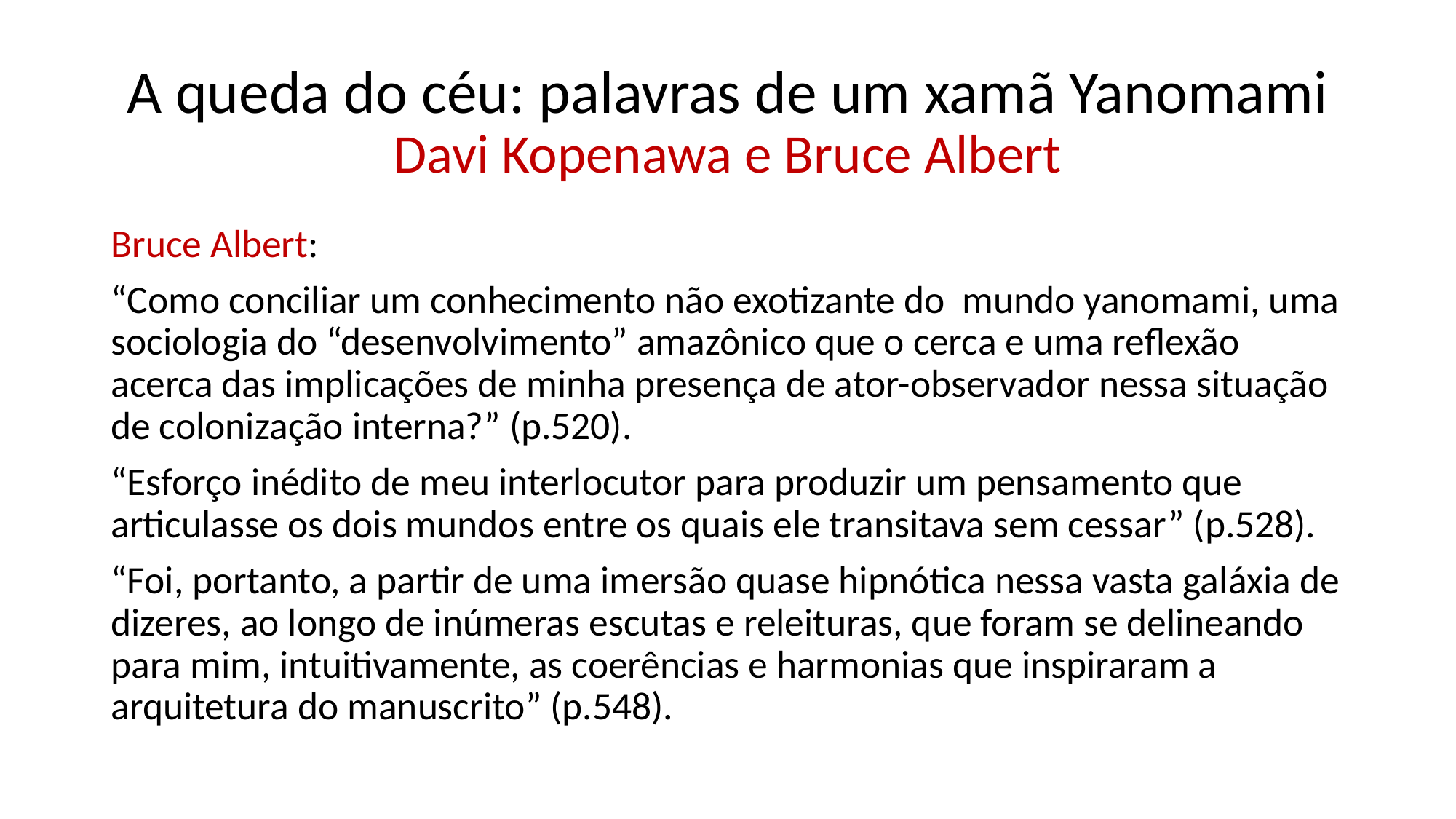

# A queda do céu: palavras de um xamã Yanomami Davi Kopenawa e Bruce Albert
Bruce Albert:
“Como conciliar um conhecimento não exotizante do  mundo yanomami, uma sociologia do “desenvolvimento” amazônico que o cerca e uma reflexão acerca das implicações de minha presença de ator-observador nessa situação de colonização interna?” (p.520).
“Esforço inédito de meu interlocutor para produzir um pensamento que articulasse os dois mundos entre os quais ele transitava sem cessar” (p.528).
“Foi, portanto, a partir de uma imersão quase hipnótica nessa vasta galáxia de dizeres, ao longo de inúmeras escutas e releituras, que foram se delineando para mim, intuitivamente, as coerências e harmonias que inspiraram a arquitetura do manuscrito” (p.548).